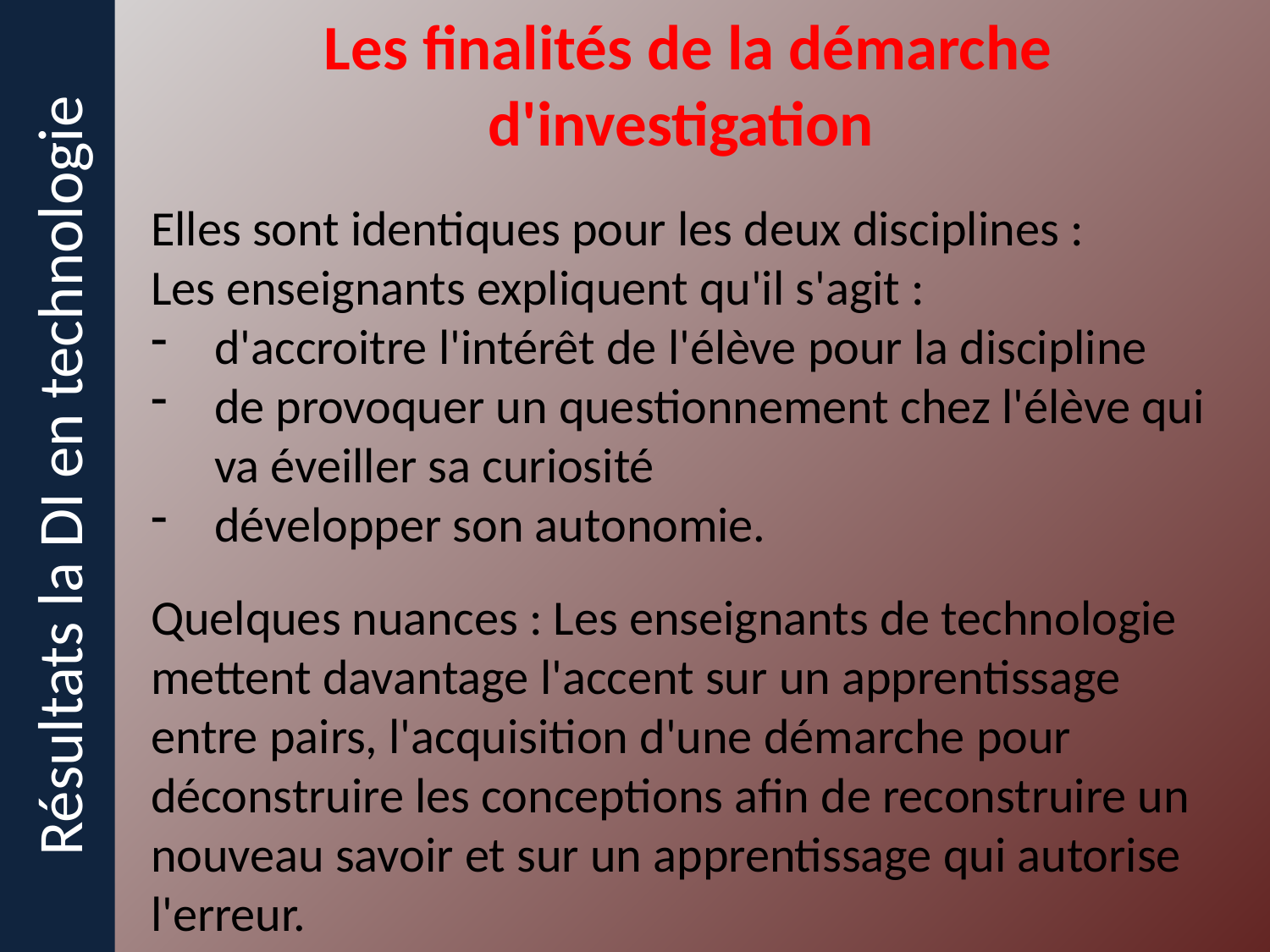

Résultats la DI en technologie
Les finalités de la démarche d'investigation

Elles sont identiques pour les deux disciplines :
Les enseignants expliquent qu'il s'agit :
d'accroitre l'intérêt de l'élève pour la discipline
de provoquer un questionnement chez l'élève qui va éveiller sa curiosité
développer son autonomie.

Quelques nuances : Les enseignants de technologie mettent davantage l'accent sur un apprentissage entre pairs, l'acquisition d'une démarche pour déconstruire les conceptions afin de reconstruire un nouveau savoir et sur un apprentissage qui autorise l'erreur.